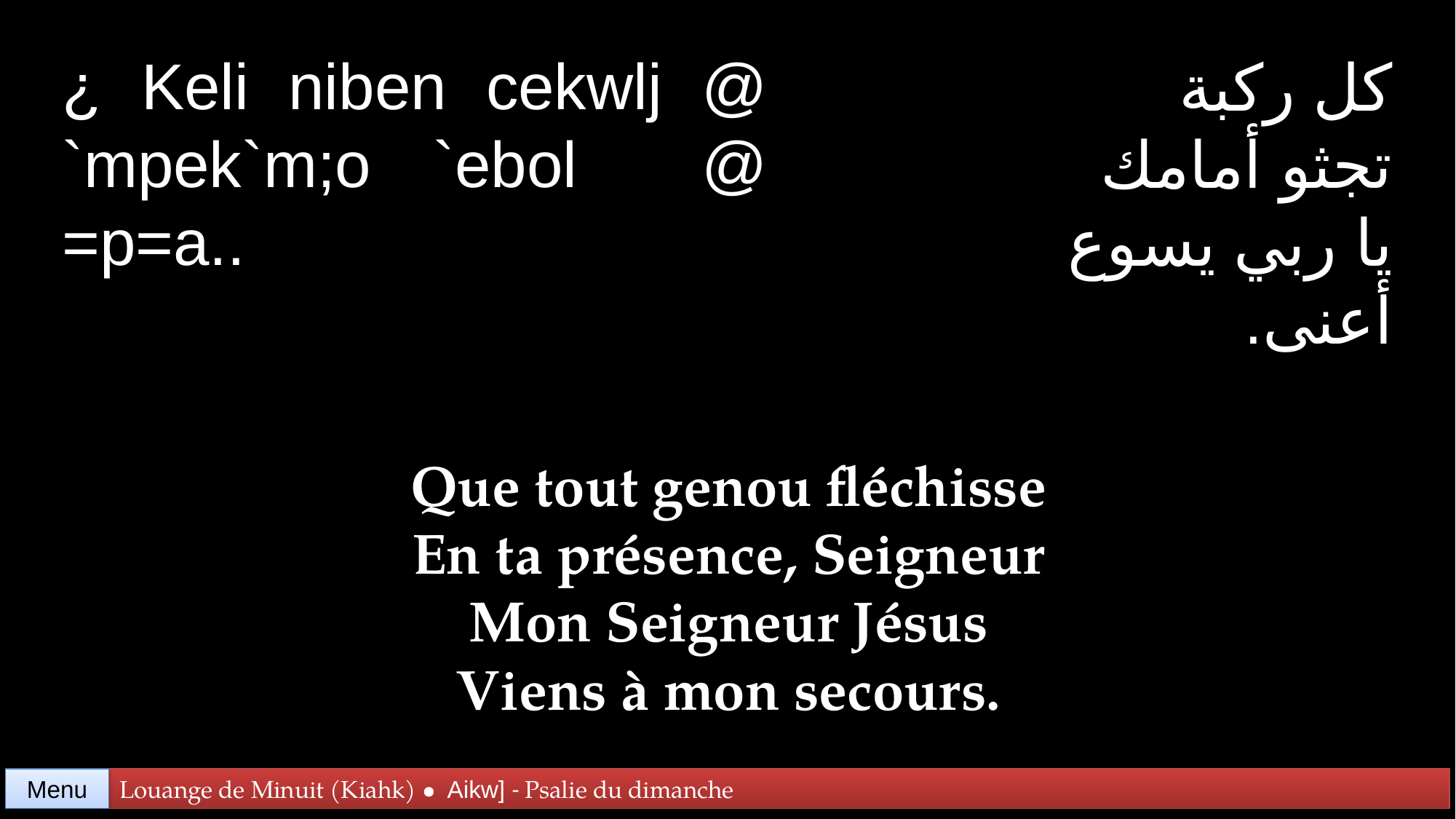

¿ Keli niben cekwlj @ `mpek`m;o `ebol  @ =p=a..
كل ركبة
تجثو أمامك
يا ربي يسوع
أعنى.
Que tout genou fléchisse
En ta présence, Seigneur
Mon Seigneur Jésus
Viens à mon secours.
Menu
Louange de Minuit (Kiahk) •  Aikw] - Psalie du dimanche